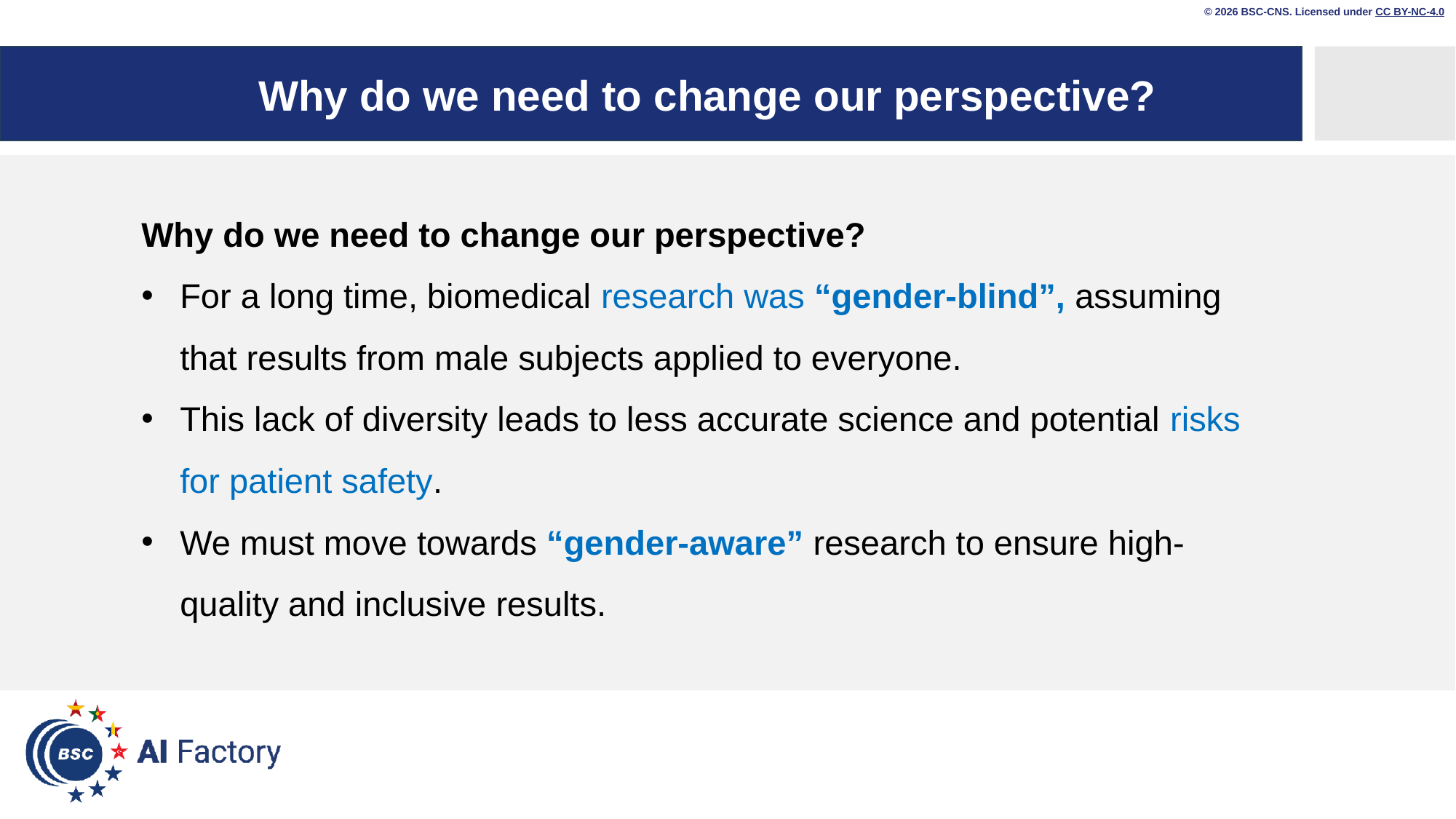

© 2026 BSC-CNS. Licensed under CC BY-NC-4.0
# Why do we need to change our perspective?
Why do we need to change our perspective?
For a long time, biomedical research was “gender-blind”, assuming that results from male subjects applied to everyone.
This lack of diversity leads to less accurate science and potential risks for patient safety.
We must move towards “gender-aware” research to ensure high-quality and inclusive results.